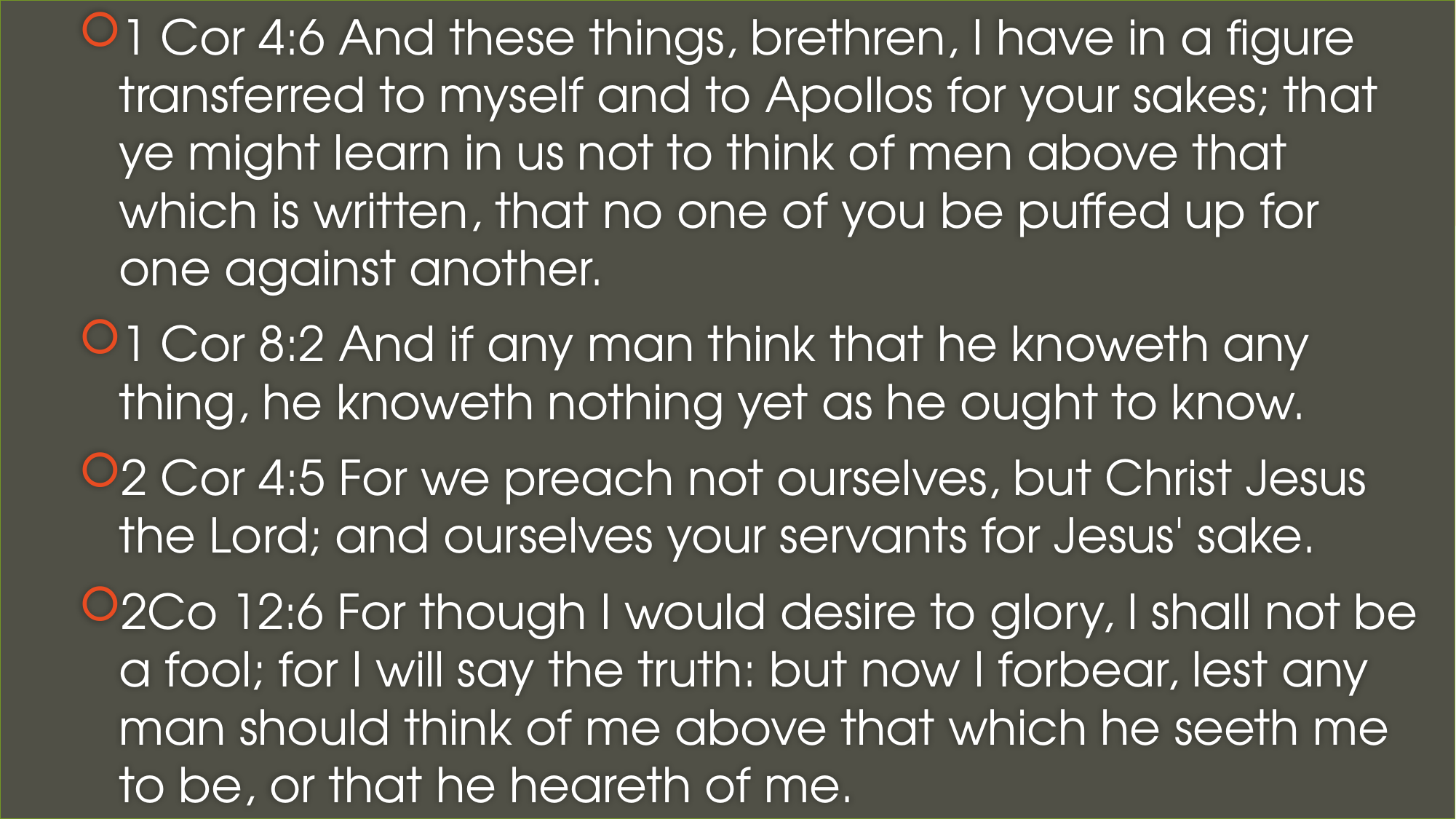

1 Cor 4:6 And these things, brethren, I have in a figure transferred to myself and to Apollos for your sakes; that ye might learn in us not to think of men above that which is written, that no one of you be puffed up for one against another.
1 Cor 8:2 And if any man think that he knoweth any thing, he knoweth nothing yet as he ought to know.
2 Cor 4:5 For we preach not ourselves, but Christ Jesus the Lord; and ourselves your servants for Jesus' sake.
2Co 12:6 For though I would desire to glory, I shall not be a fool; for I will say the truth: but now I forbear, lest any man should think of me above that which he seeth me to be, or that he heareth of me.